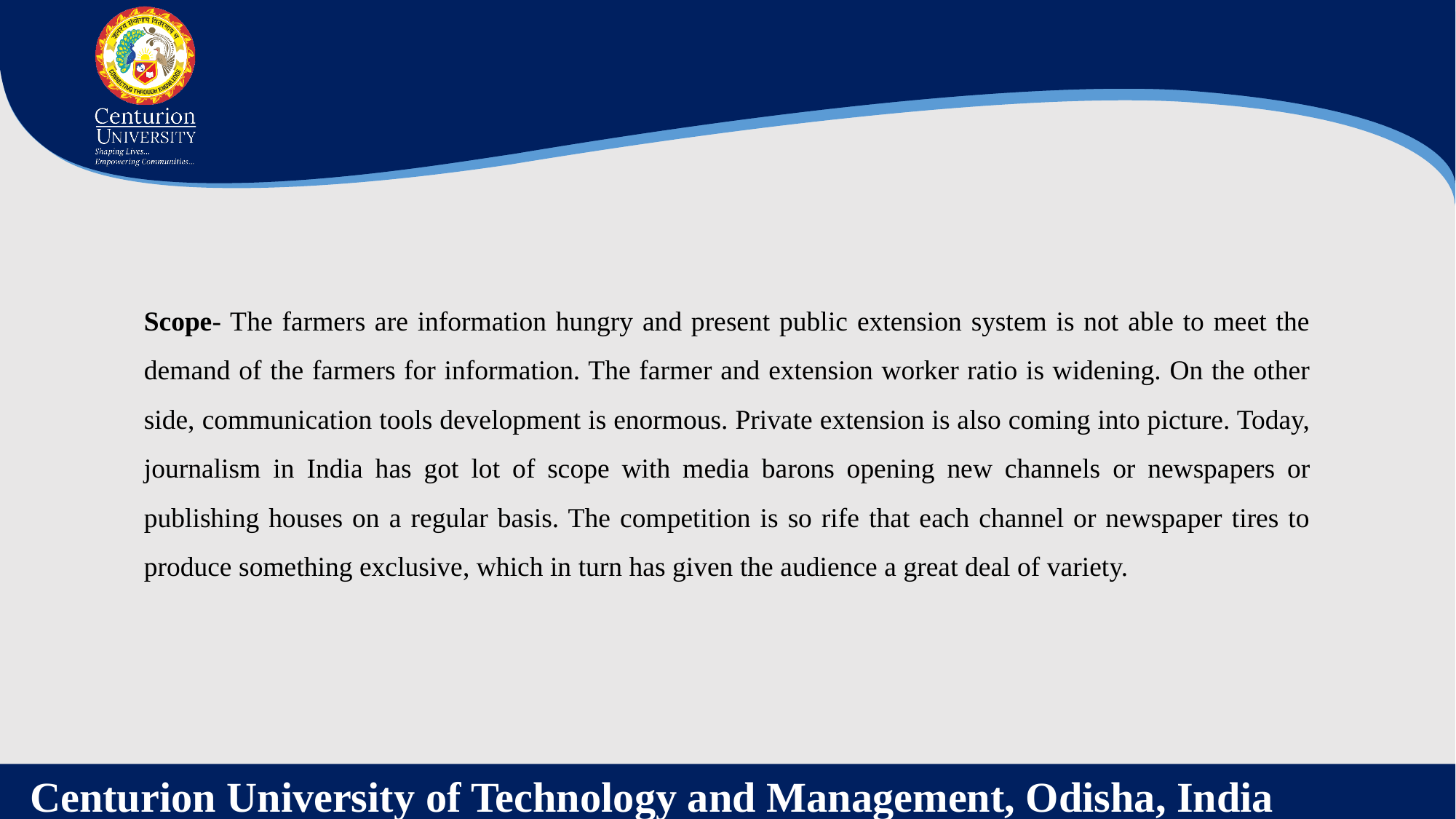

Scope- The farmers are information hungry and present public extension system is not able to meet the demand of the farmers for information. The farmer and extension worker ratio is widening. On the other side, communication tools development is enormous. Private extension is also coming into picture. Today, journalism in India has got lot of scope with media barons opening new channels or newspapers or publishing houses on a regular basis. The competition is so rife that each channel or newspaper tires to produce something exclusive, which in turn has given the audience a great deal of variety.